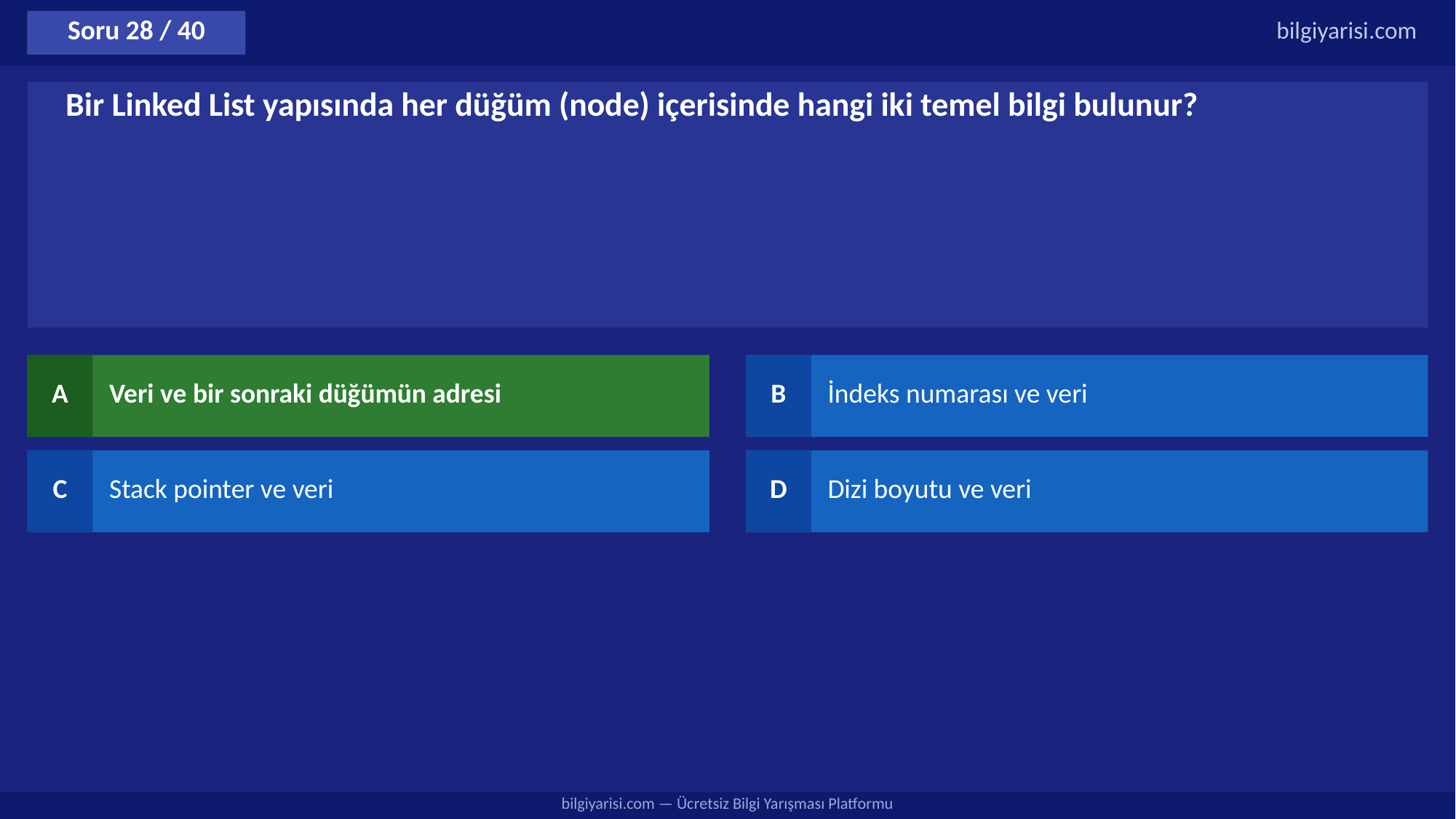

Soru 28 / 40
bilgiyarisi.com

Bir Linked List yapısında her düğüm (node) içerisinde hangi iki temel bilgi bulunur?

A
Veri ve bir sonraki düğümün adresi

B
İndeks numarası ve veri

C
Stack pointer ve veri

D
Dizi boyutu ve veri
bilgiyarisi.com — Ücretsiz Bilgi Yarışması Platformu